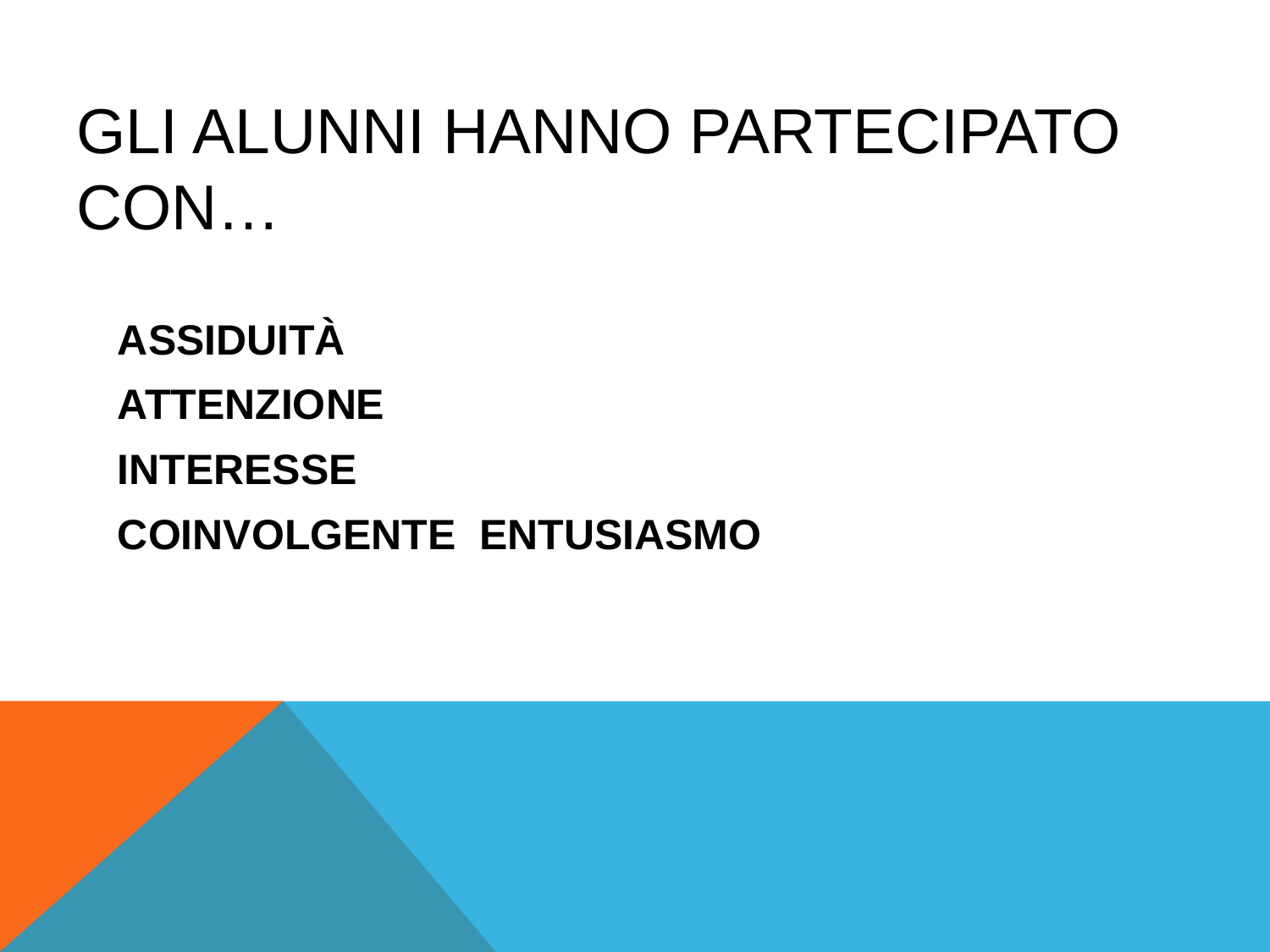

# GLI ALUNNI HANNO PARTECIPATO CON…
ASSIDUITÀ
ATTENZIONE
INTERESSE
COINVOLGENTE  ENTUSIASMO